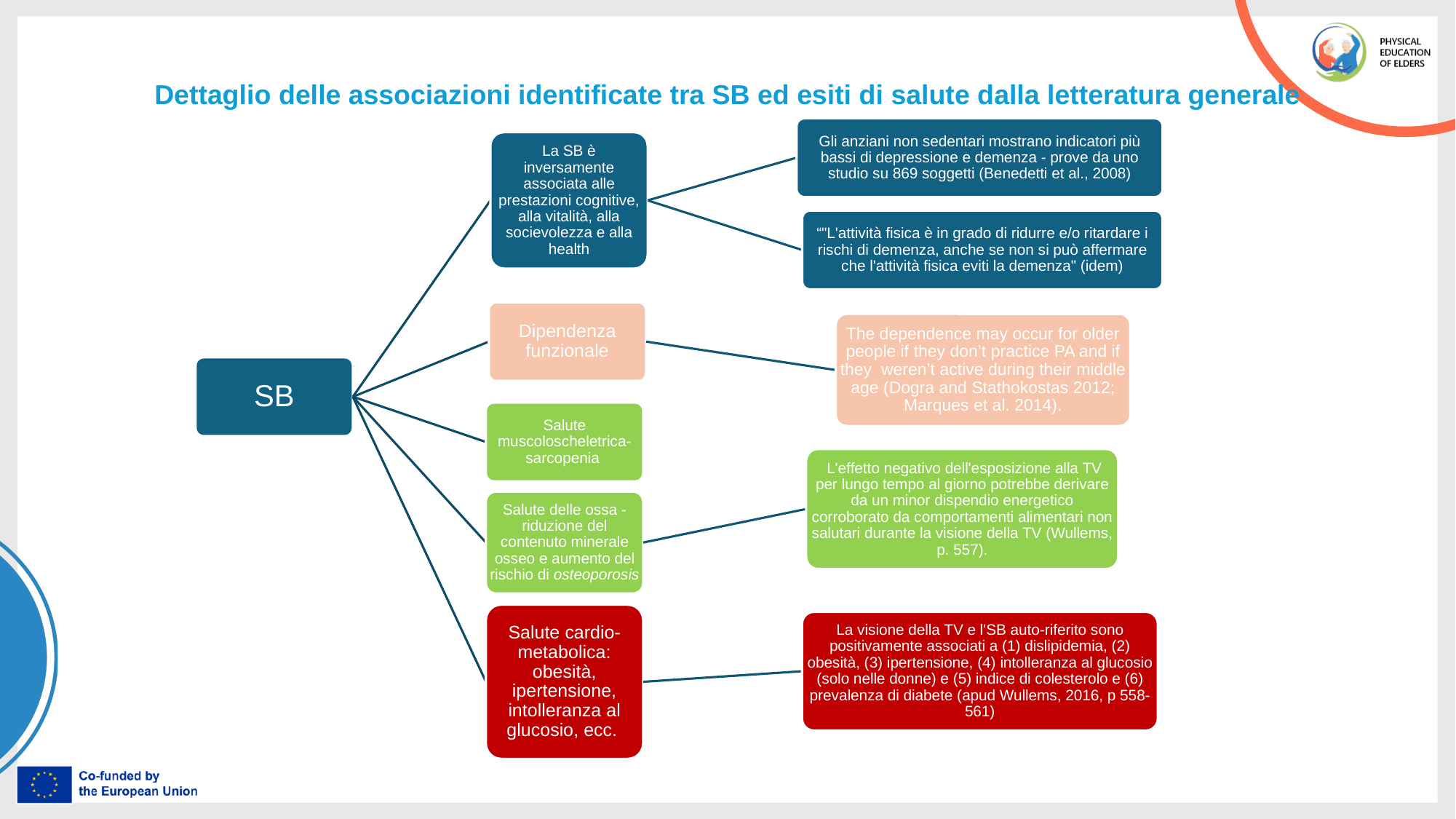

# Dettaglio delle associazioni identificate tra SB ed esiti di salute dalla letteratura generale

Gli anziani non sedentari mostrano indicatori più bassi di depressione e demenza - prove da uno studio su 869 soggetti (Benedetti et al., 2008)

La SB è inversamente associata alle prestazioni cognitive, alla vitalità, alla socievolezza e alla health

“"L'attività fisica è in grado di ridurre e/o ritardare i rischi di demenza, anche se non si può affermare che l'attività fisica eviti la demenza" (idem)

Dipendenza funzionale

The dependence may occur for older people if they don’t practice PA and if they  weren’t active during their middle age (Dogra and Stathokostas 2012; Marques et al. 2014).

SB

Salute muscoloscheletrica-sarcopenia

 L'effetto negativo dell'esposizione alla TV per lungo tempo al giorno potrebbe derivare da un minor dispendio energetico corroborato da comportamenti alimentari non salutari durante la visione della TV (Wullems, p. 557).

Salute delle ossa - riduzione del contenuto minerale osseo e aumento del rischio di osteoporosis

Salute cardio-metabolica: obesità, ipertensione, intolleranza al glucosio, ecc.

La visione della TV e l'SB auto-riferito sono positivamente associati a (1) dislipidemia, (2) obesità, (3) ipertensione, (4) intolleranza al glucosio (solo nelle donne) e (5) indice di colesterolo e (6) prevalenza di diabete (apud Wullems, 2016, p 558-561)

Psychological age
ctors that can accelerate aging process
Behaviour regardless of chronological age